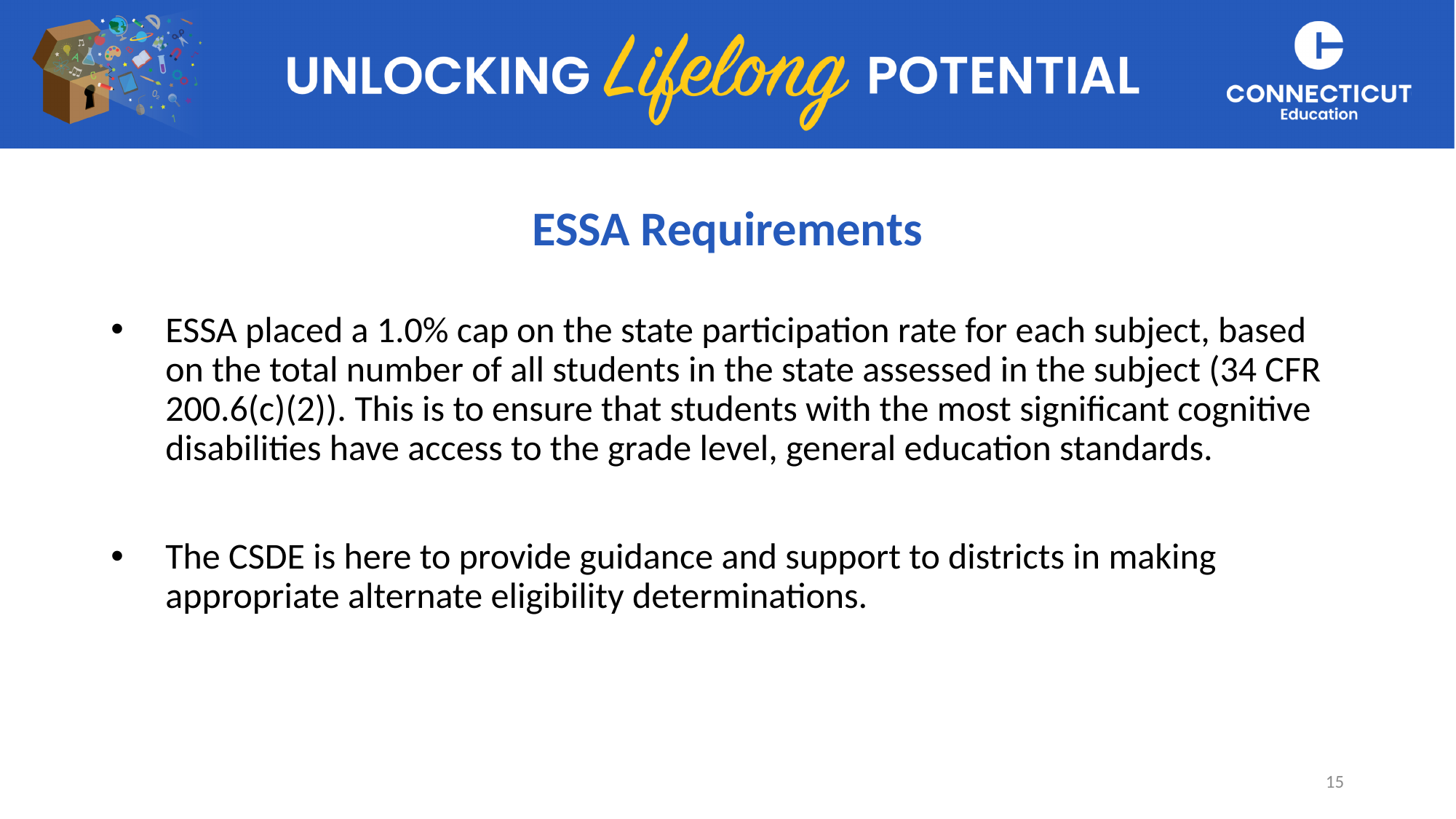

# ESSA Requirements
ESSA placed a 1.0% cap on the state participation rate for each subject, based on the total number of all students in the state assessed in the subject (34 CFR 200.6(c)(2)). This is to ensure that students with the most significant cognitive disabilities have access to the grade level, general education standards.

The CSDE is here to provide guidance and support to districts in making appropriate alternate eligibility determinations.

15